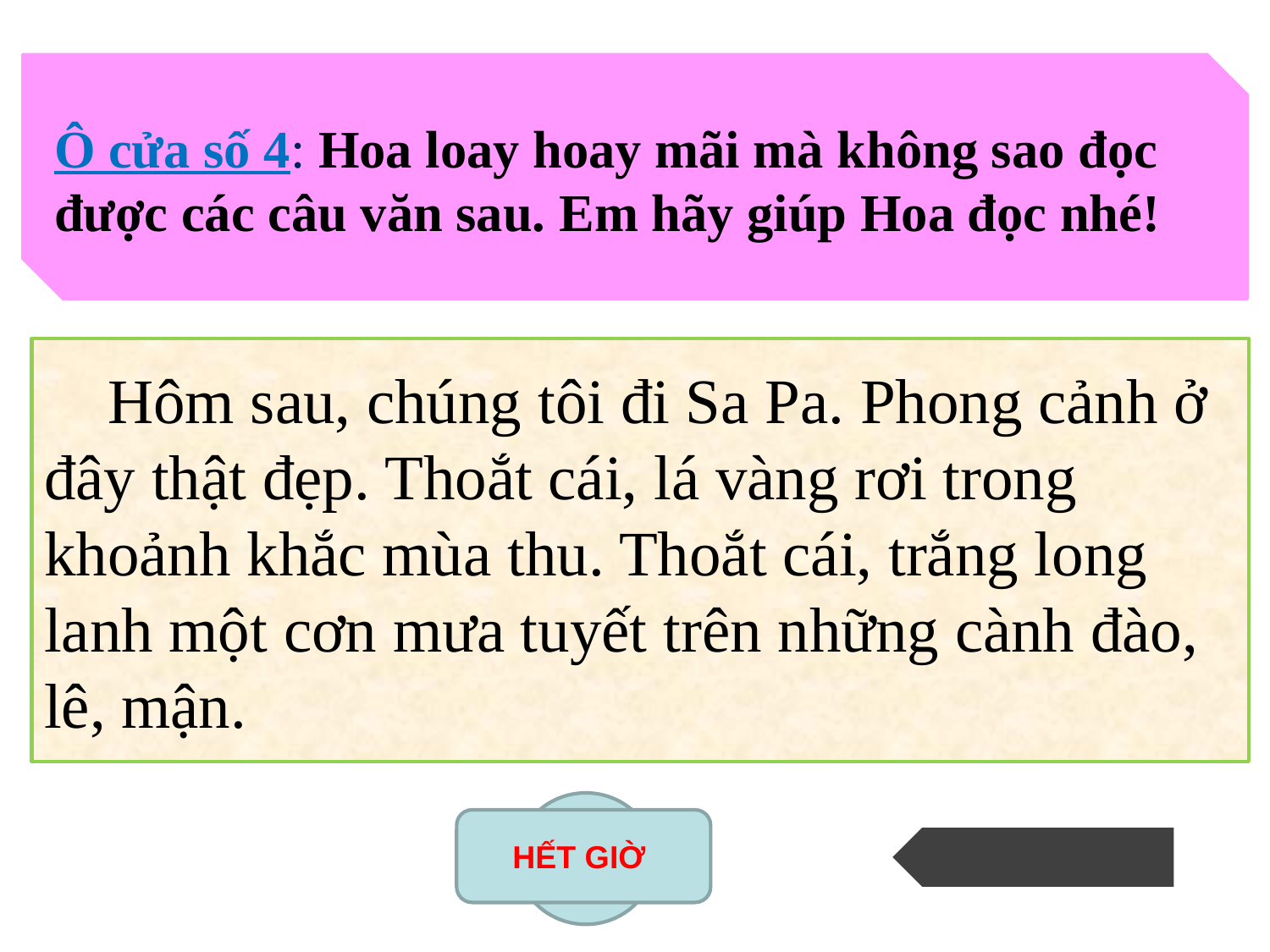

Ô cửa số 4: Hoa loay hoay mãi mà không sao đọc được các câu văn sau. Em hãy giúp Hoa đọc nhé!

    Hôm sau, chúng tôi đi Sa Pa. Phong cảnh ở đây thật đẹp. Thoắt cái, lá vàng rơi trong khoảnh khắc mùa thu. Thoắt cái, trắng long lanh một cơn mưa tuyết trên những cành đào, lê, mận.
5
4
3
2

0
1
HẾT GIỜ